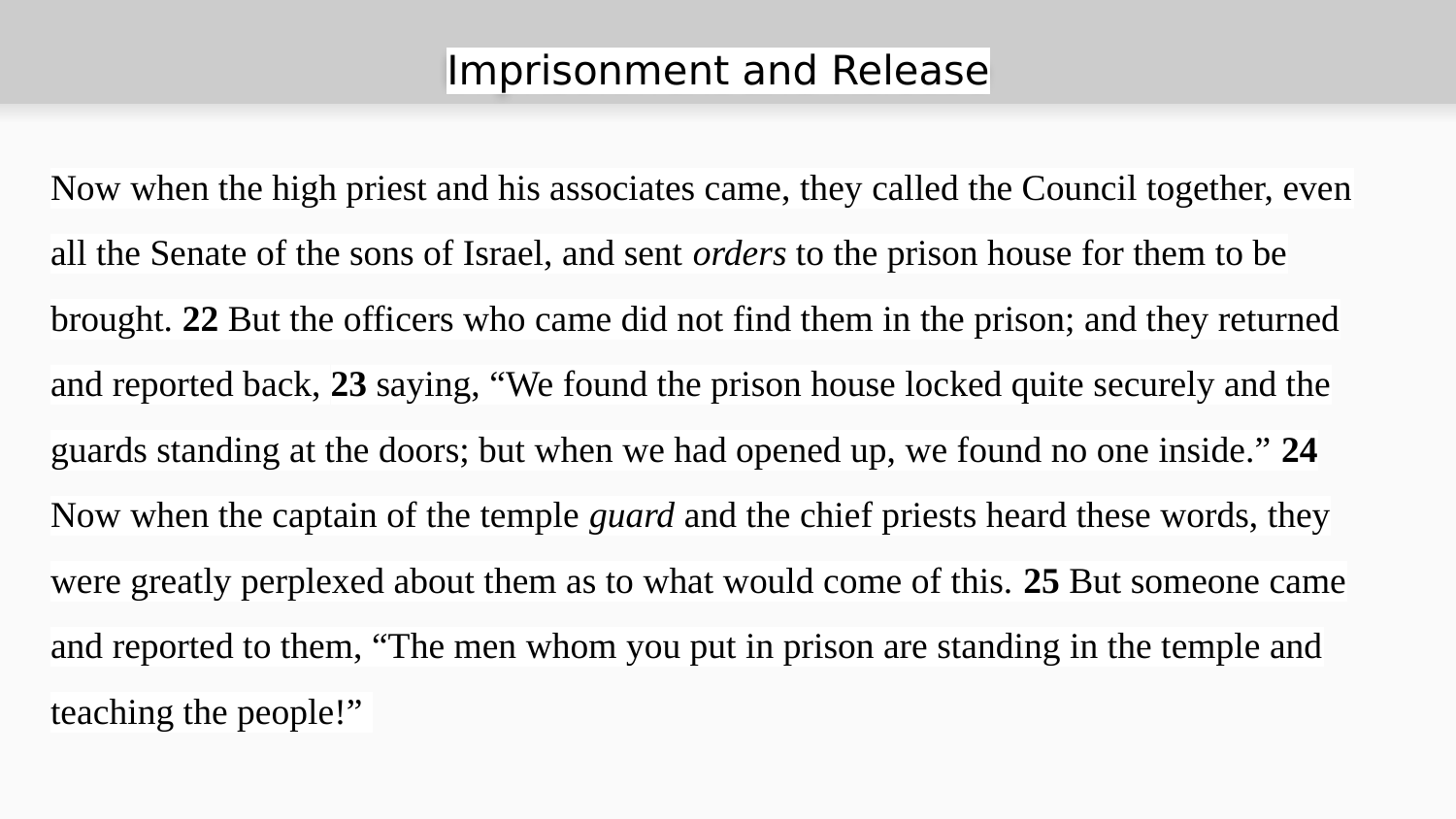

# Imprisonment and Release

Now when the high priest and his associates came, they called the Council together, even all the Senate of the sons of Israel, and sent orders to the prison house for them to be brought. 22 But the officers who came did not find them in the prison; and they returned and reported back, 23 saying, “We found the prison house locked quite securely and the guards standing at the doors; but when we had opened up, we found no one inside.” 24 Now when the captain of the temple guard and the chief priests heard these words, they were greatly perplexed about them as to what would come of this. 25 But someone came and reported to them, “The men whom you put in prison are standing in the temple and teaching the people!”